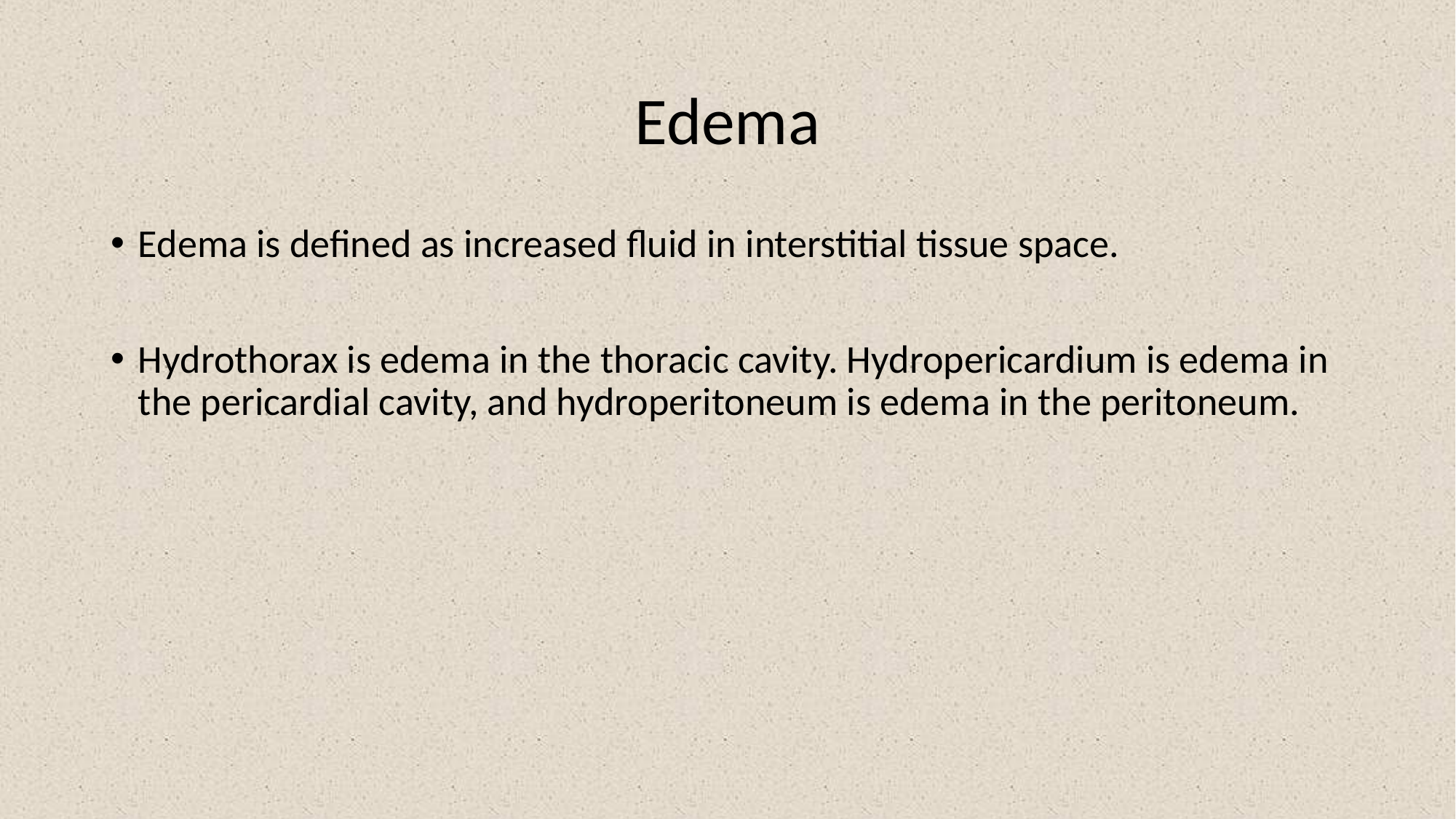

Edema
Edema is defined as increased fluid in interstitial tissue space.

Hydrothorax is edema in the thoracic cavity. Hydropericardium is edema in the pericardial cavity, and hydroperitoneum is edema in the peritoneum.